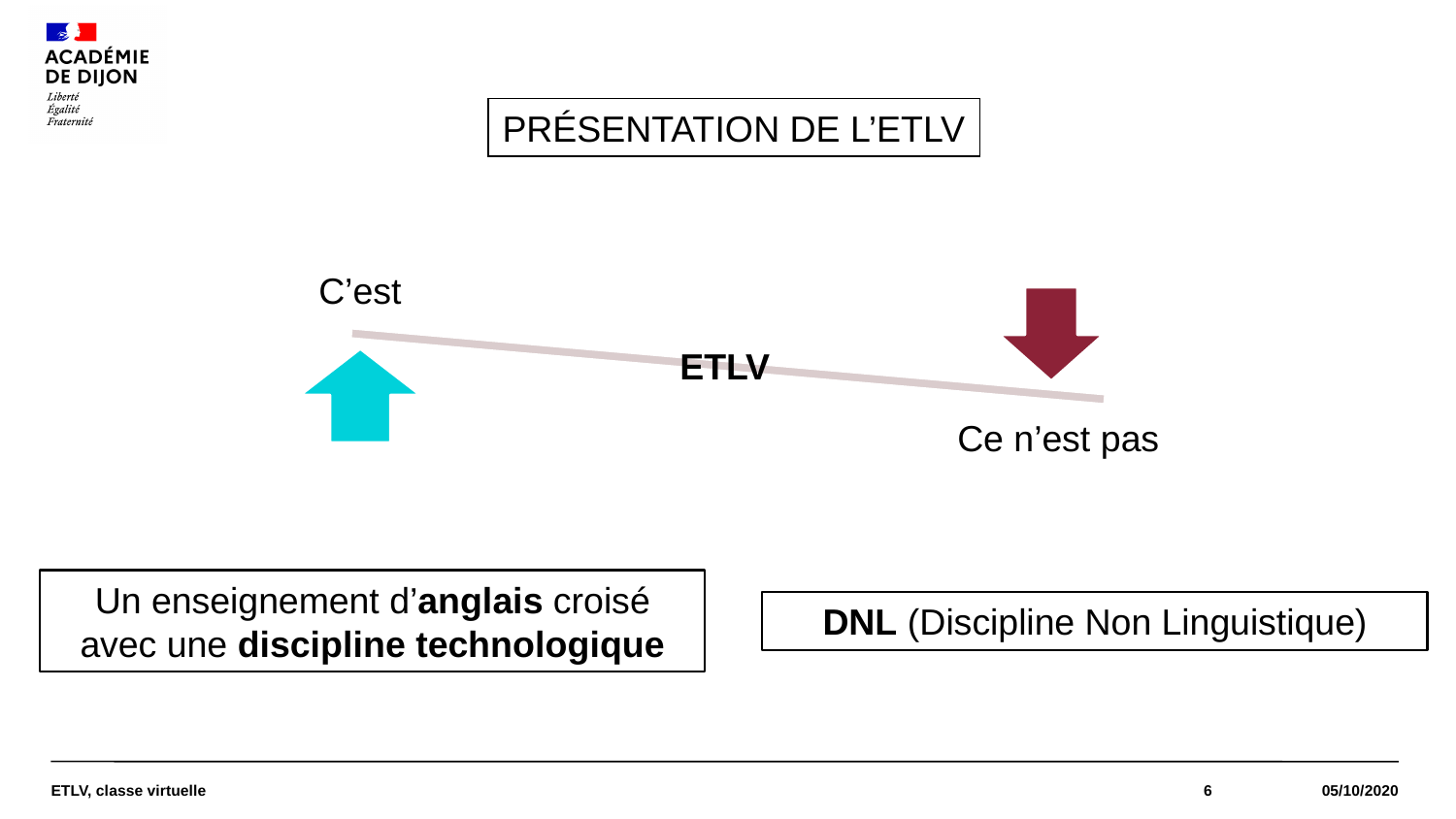

PRÉSENTATION DE L’ETLV
C’est

ETLV
Ce n’est pas
Un enseignement d’anglais croisé avec une discipline technologique
DNL (Discipline Non Linguistique)
ETLV, classe virtuelle
6
05/10/2020